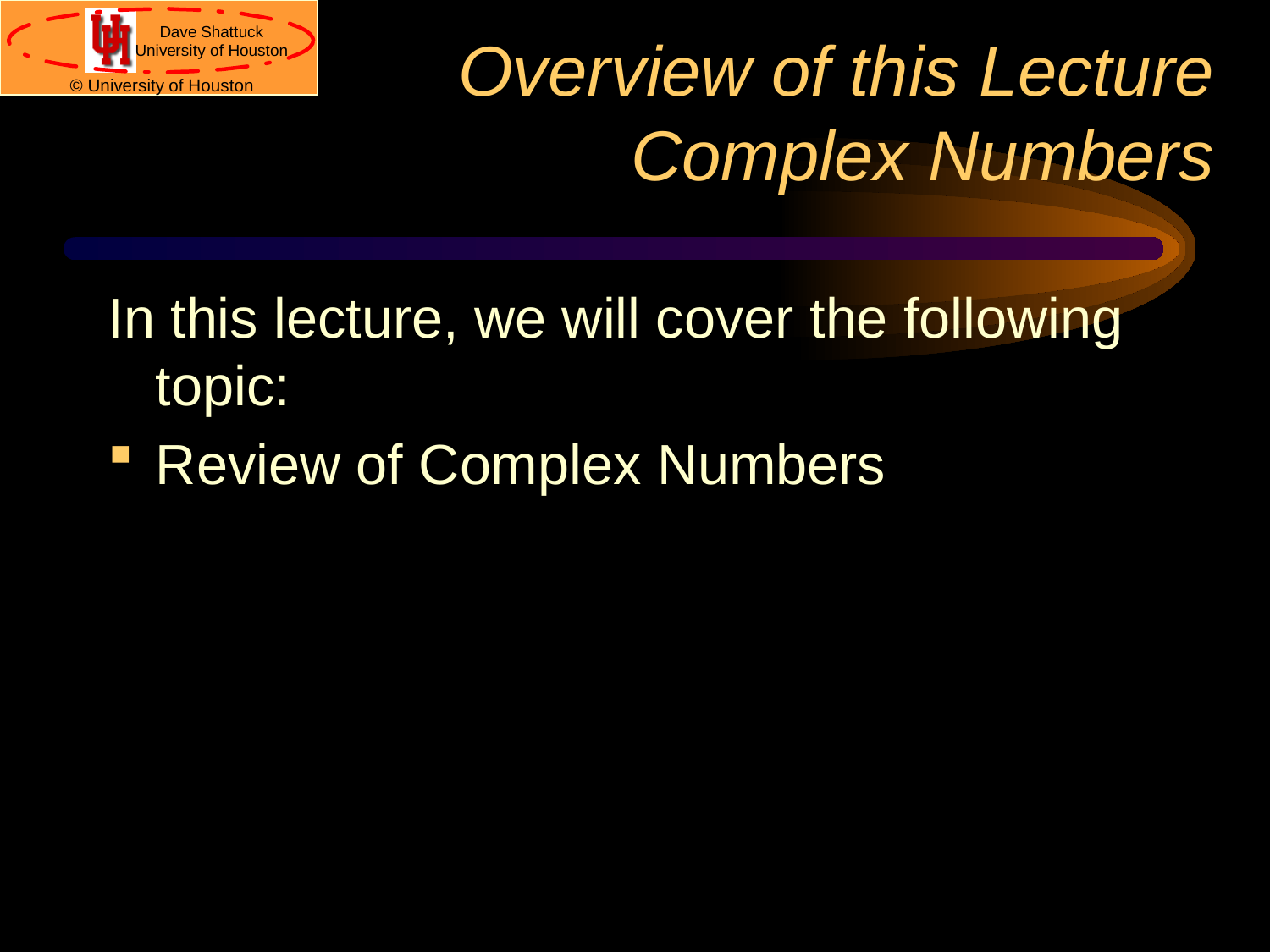

# Overview of this Lecture Complex Numbers
In this lecture, we will cover the following topic:
Review of Complex Numbers